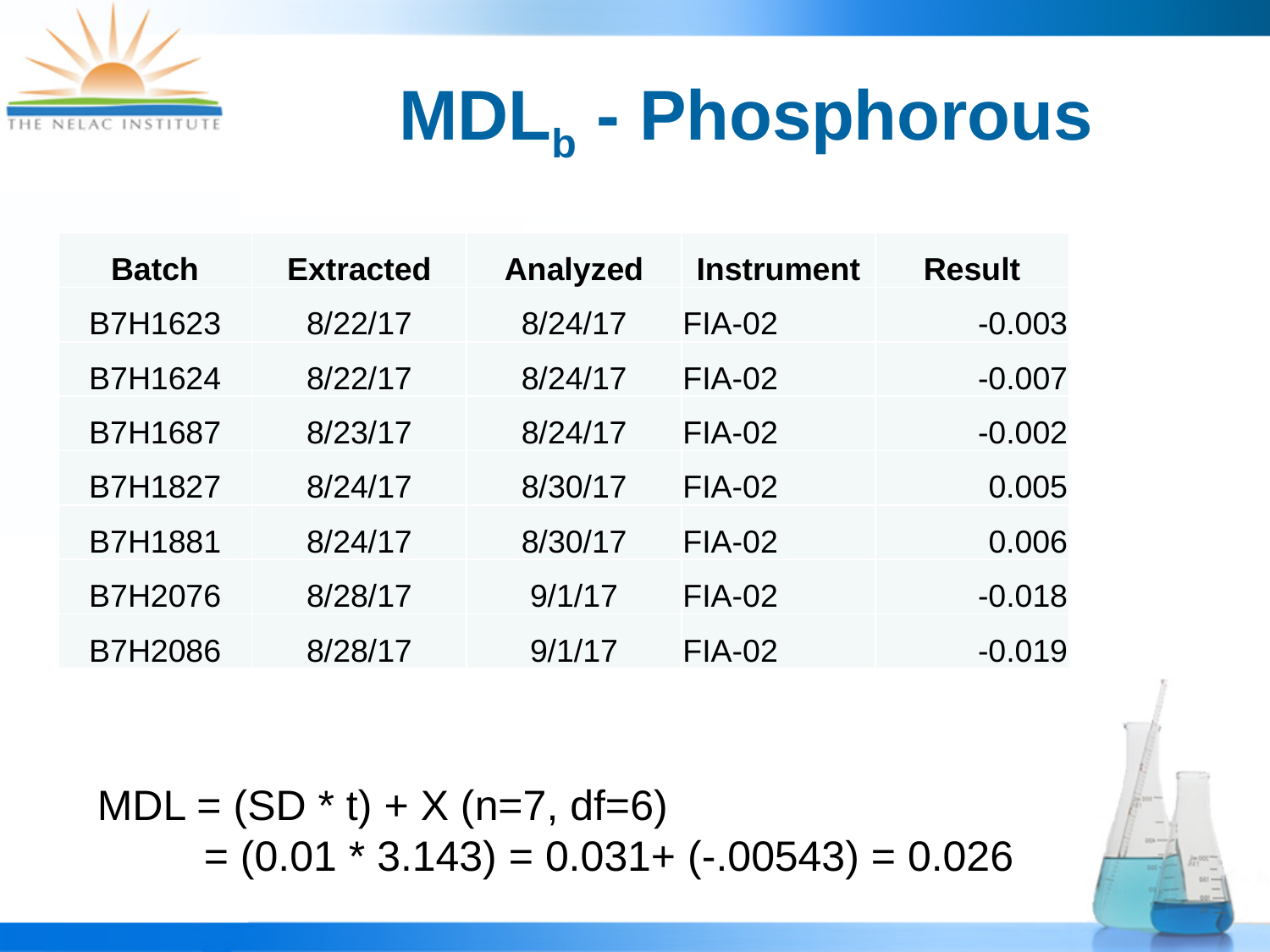

# MDLb - Phosphorous
| Batch | Extracted | Analyzed | Instrument | Result |
| --- | --- | --- | --- | --- |
| B7H1623 | 8/22/17 | 8/24/17 | FIA-02 | -0.003 |
| B7H1624 | 8/22/17 | 8/24/17 | FIA-02 | -0.007 |
| B7H1687 | 8/23/17 | 8/24/17 | FIA-02 | -0.002 |
| B7H1827 | 8/24/17 | 8/30/17 | FIA-02 | 0.005 |
| B7H1881 | 8/24/17 | 8/30/17 | FIA-02 | 0.006 |
| B7H2076 | 8/28/17 | 9/1/17 | FIA-02 | -0.018 |
| B7H2086 | 8/28/17 | 9/1/17 | FIA-02 | -0.019 |
MDL = (SD * t) + X (n=7, df=6)
         = (0.01 * 3.143) = 0.031+ (-.00543) = 0.026